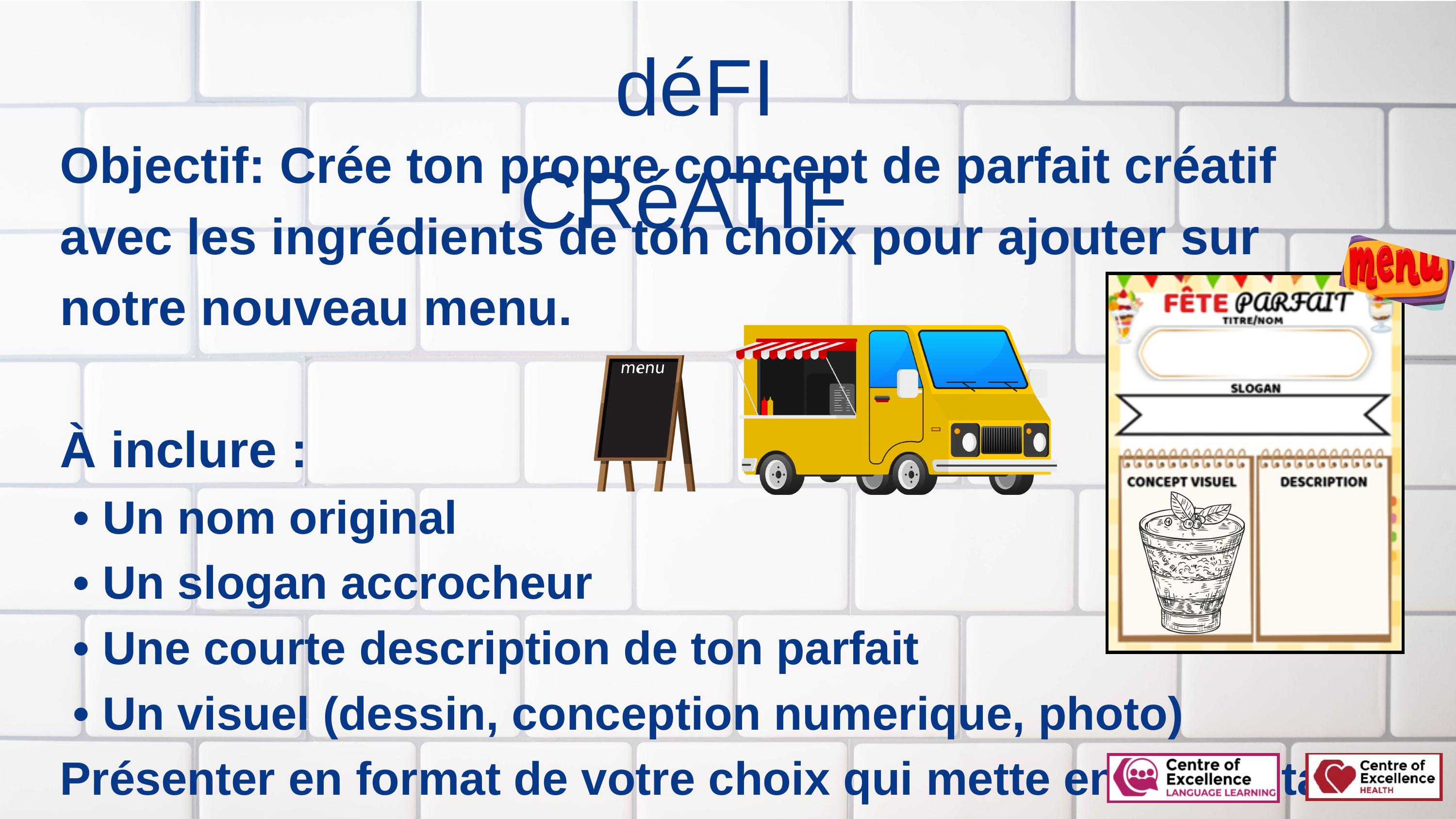

déFI CRéATIF
Objectif: Crée ton propre concept de parfait créatif avec les ingrédients de ton choix pour ajouter sur notre nouveau menu.

À inclure :
 • Un nom original
 • Un slogan accrocheur
 • Une courte description de ton parfait
 • Un visuel (dessin, conception numerique, photo)
Présenter en format de votre choix qui mette en valeur ta créativité.